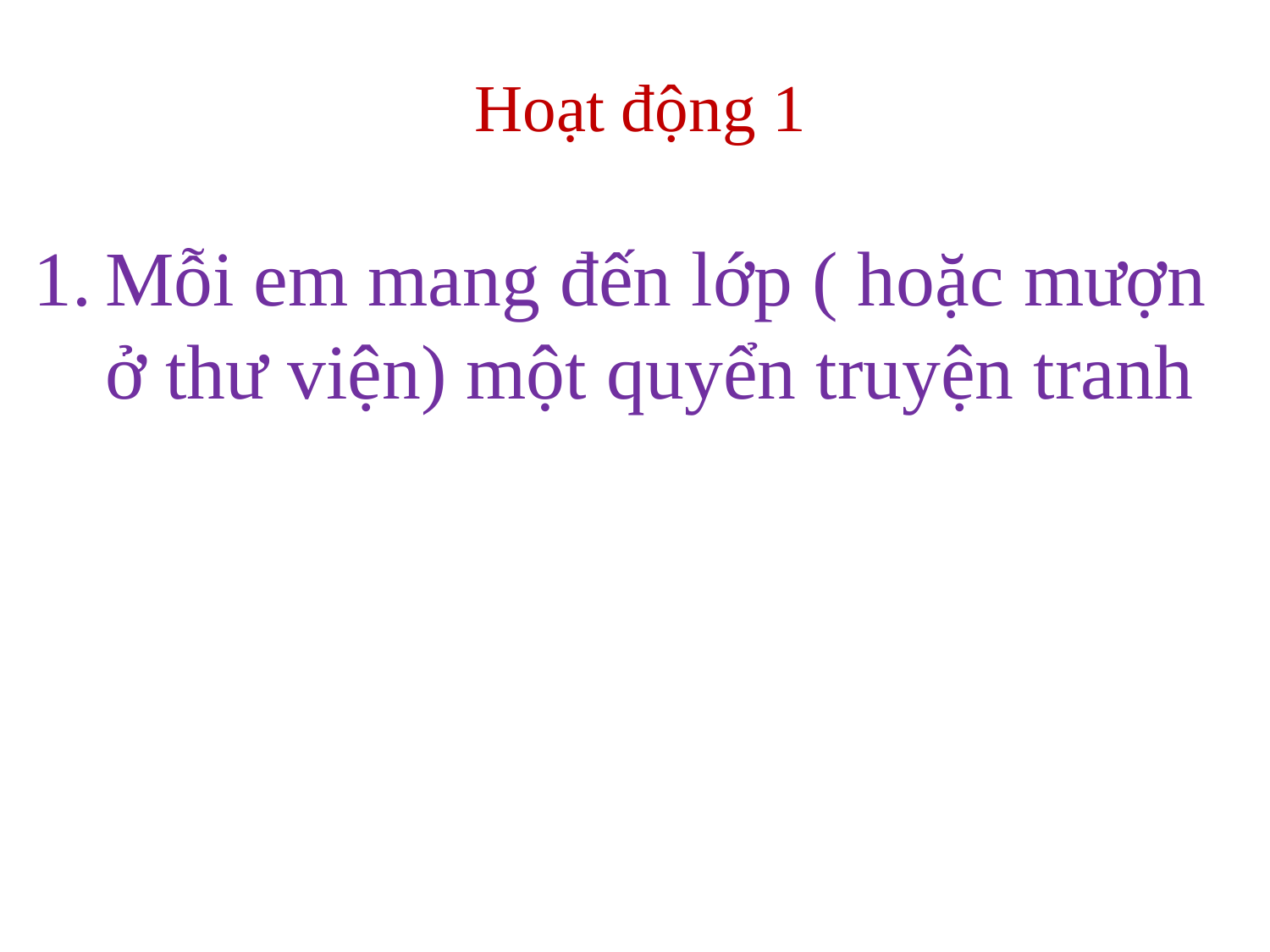

Hoạt động 1
Mỗi em mang đến lớp ( hoặc mượn ở thư viện) một quyển truyện tranh